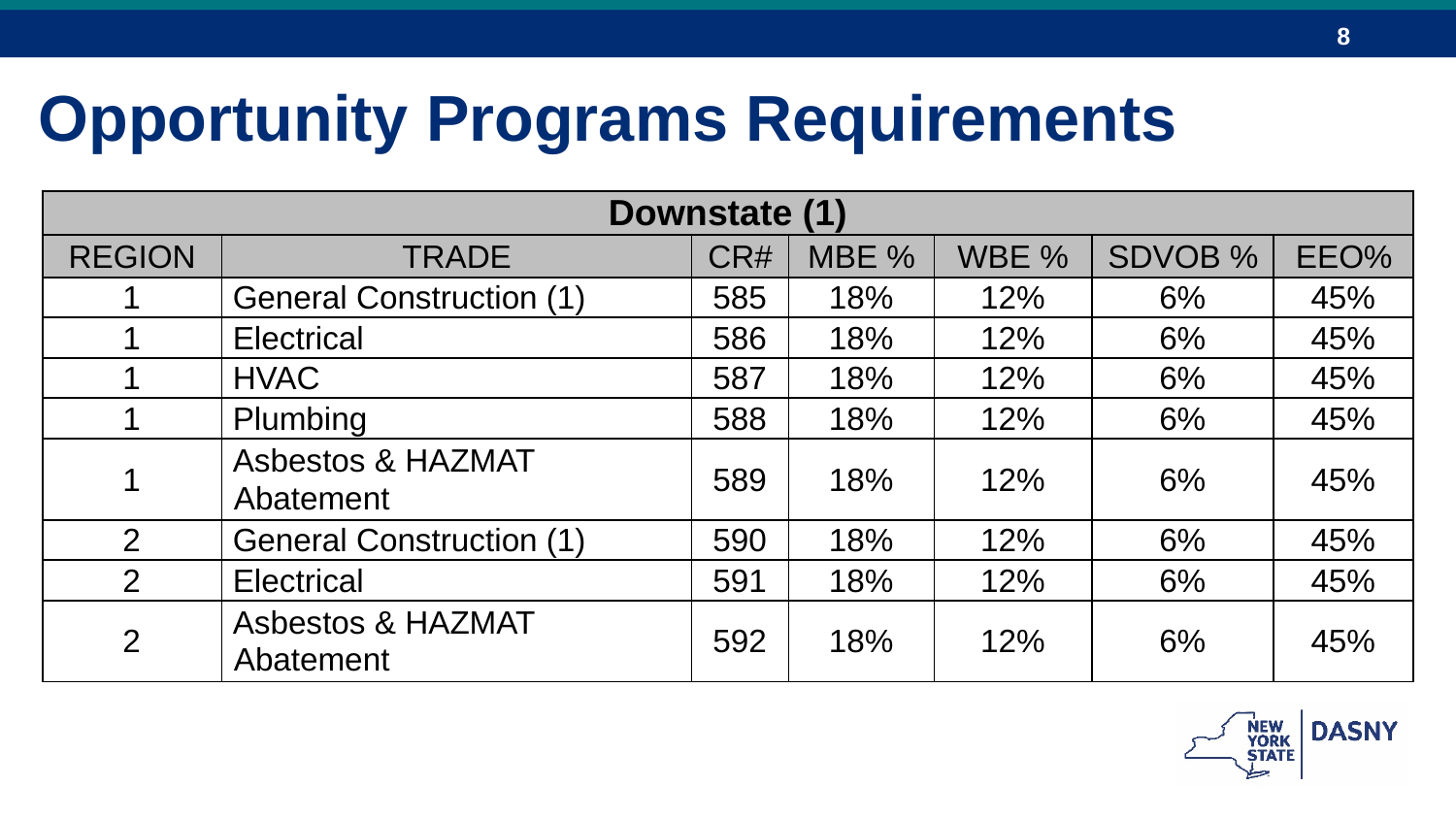

Opportunity Programs Requirements
| Downstate (1) |  |  |  |  |  |  |
| --- | --- | --- | --- | --- | --- | --- |
| REGION | TRADE | CR# | MBE % | WBE % | SDVOB % | EEO% |
| 1 | General Construction (1) | 585 | 18% | 12% | 6% | 45% |
| 1 | Electrical | 586 | 18% | 12% | 6% | 45% |
| 1 | HVAC | 587 | 18% | 12% | 6% | 45% |
| 1 | Plumbing | 588 | 18% | 12% | 6% | 45% |
| 1 | Asbestos & HAZMAT Abatement | 589 | 18% | 12% | 6% | 45% |
| 2 | General Construction (1) | 590 | 18% | 12% | 6% | 45% |
| 2 | Electrical | 591 | 18% | 12% | 6% | 45% |
| 2 | Asbestos & HAZMAT Abatement | 592 | 18% | 12% | 6% | 45% |